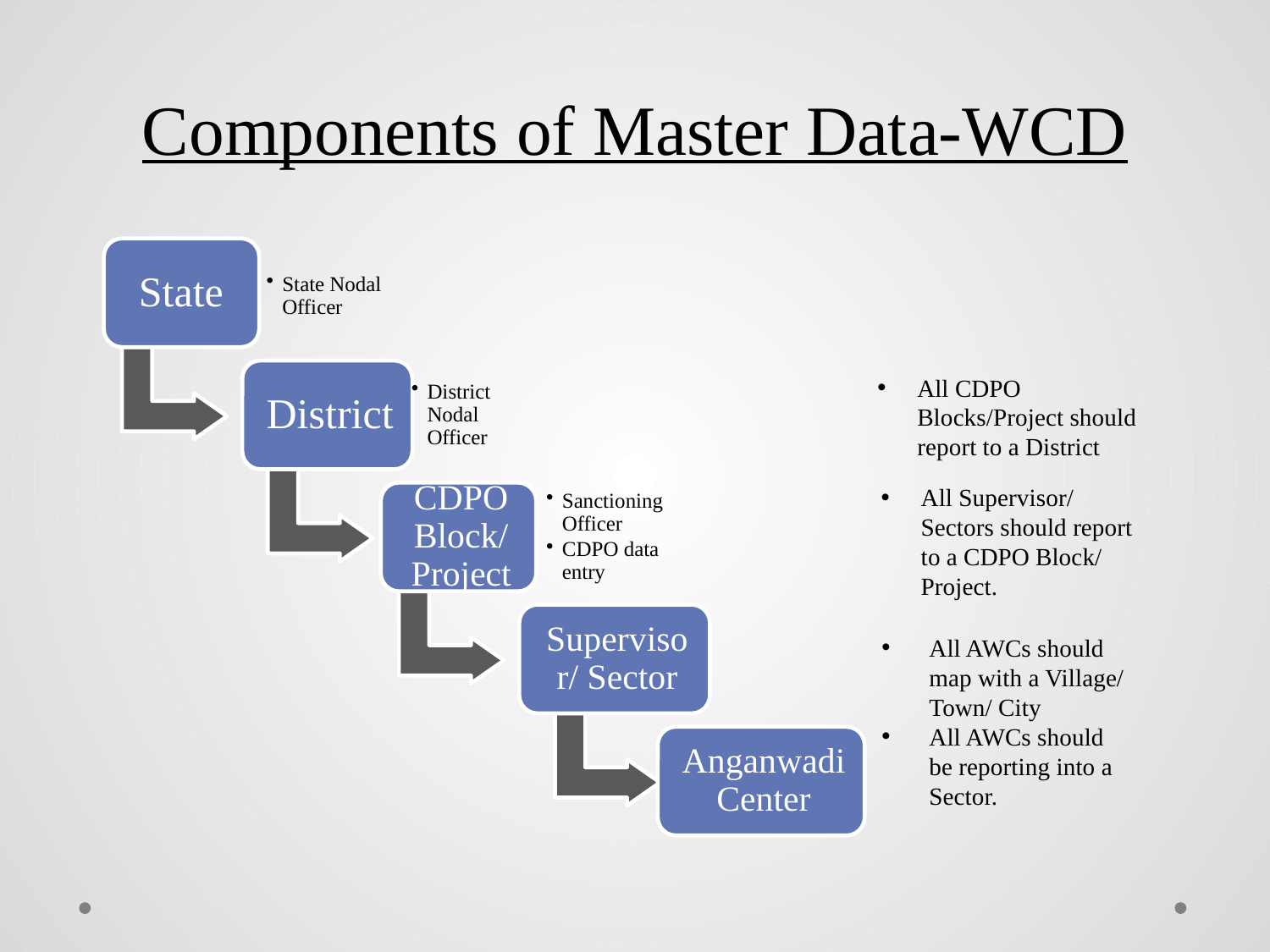

# Components of Master Data-WCD
State
State Nodal Officer
District
District Nodal Officer
CDPO Block/ Project
Sanctioning Officer
CDPO data entry
Supervisor/ Sector
Anganwadi Center
All CDPO Blocks/Project should report to a District

All Supervisor/ Sectors should report to a CDPO Block/ Project.

All AWCs should map with a Village/ Town/ City
All AWCs should be reporting into a Sector.